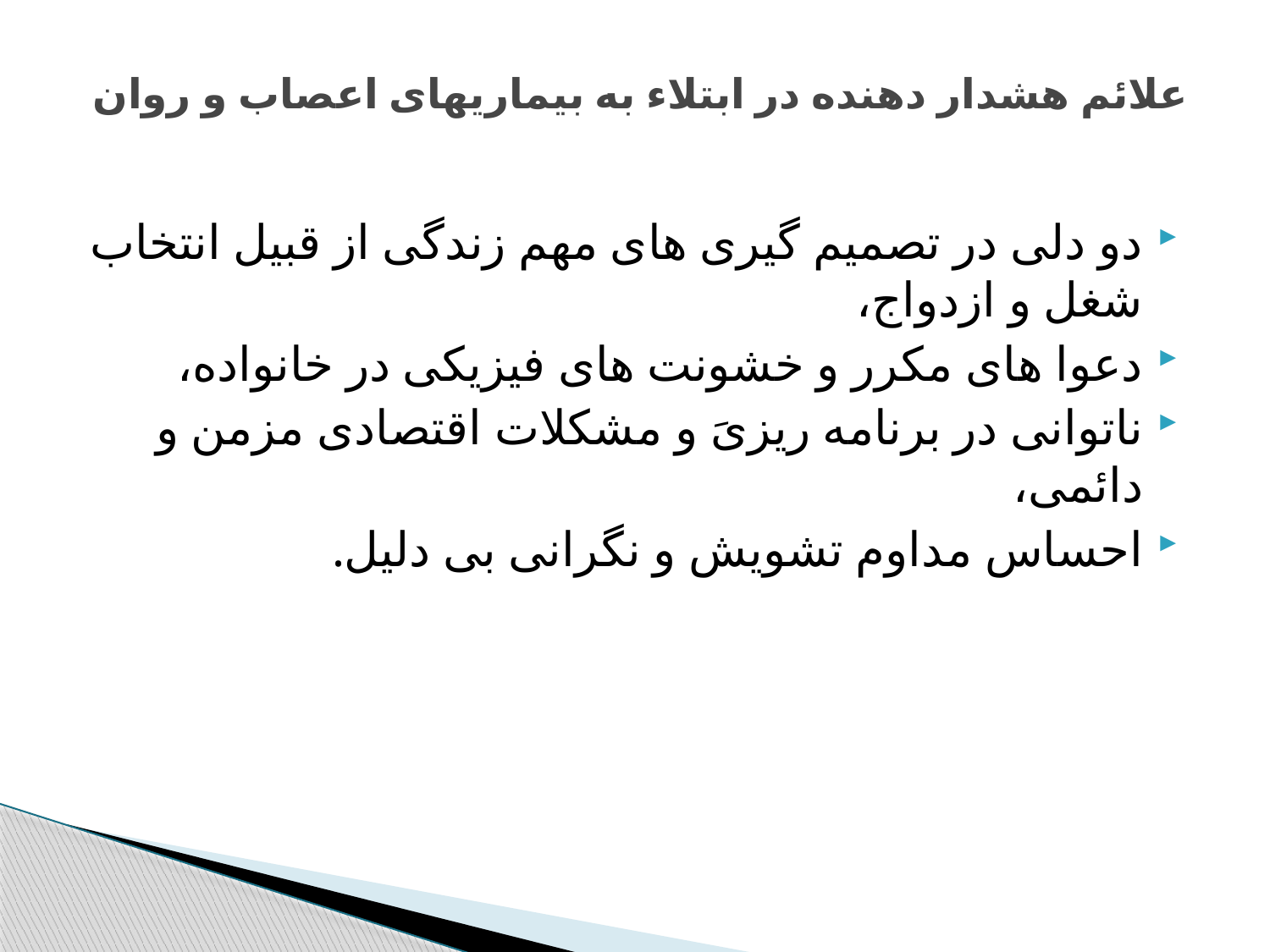

# علائم هشدار دهنده در ابتلاء به بیماریهای اعصاب و روان
دو دلی در تصمیم گیری های مهم زندگی از قبیل انتخاب شغل و ازدواج،
دعوا های مکرر و خشونت های فیزیکی در خانواده،
ناتوانی در برنامه ریزیَ و مشکلات اقتصادی مزمن و دائمی،
احساس مداوم تشویش و نگرانی بی دلیل.